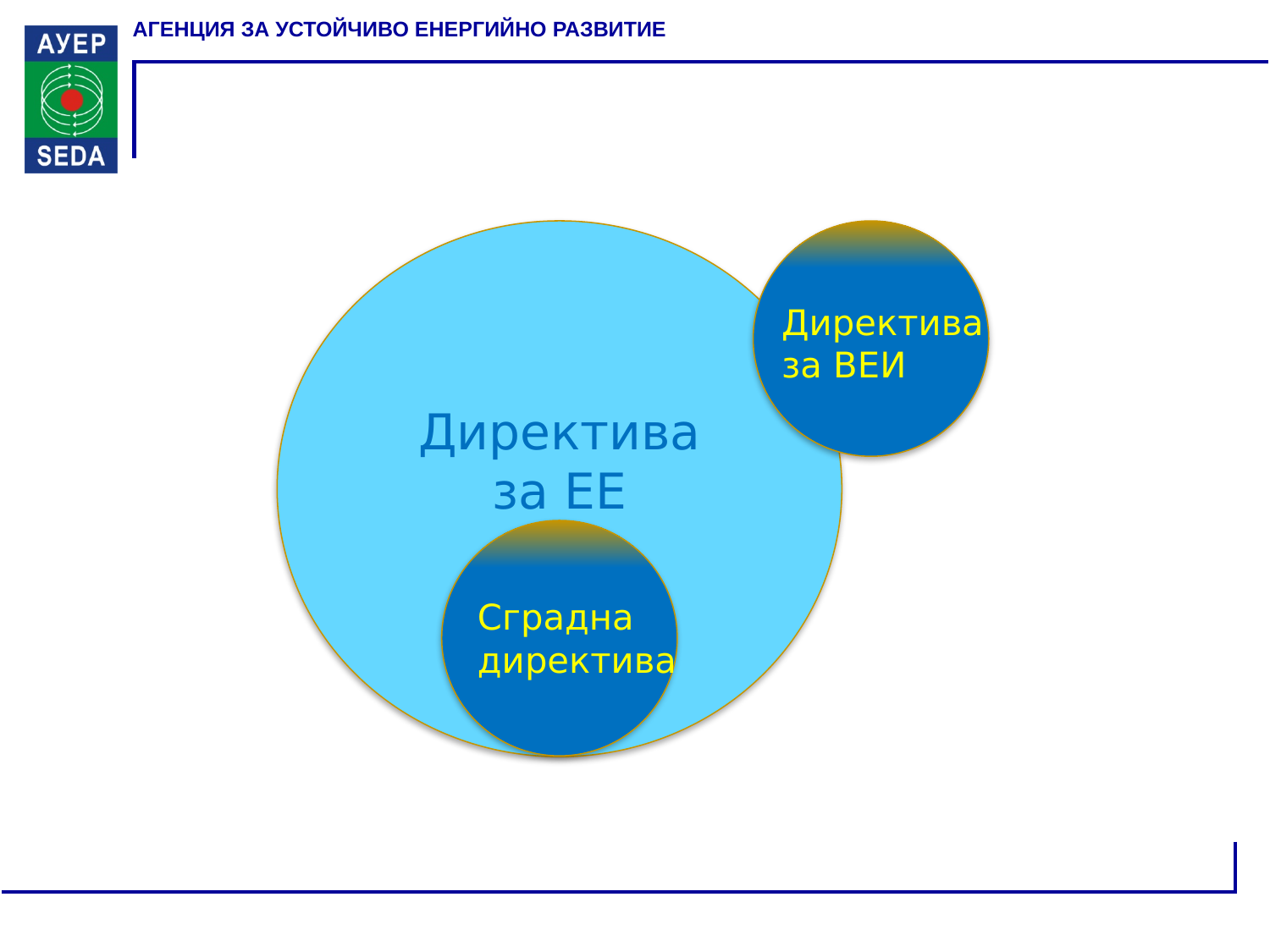

Директива
за ЕЕ

Директива за ВЕИ

Сградна директива